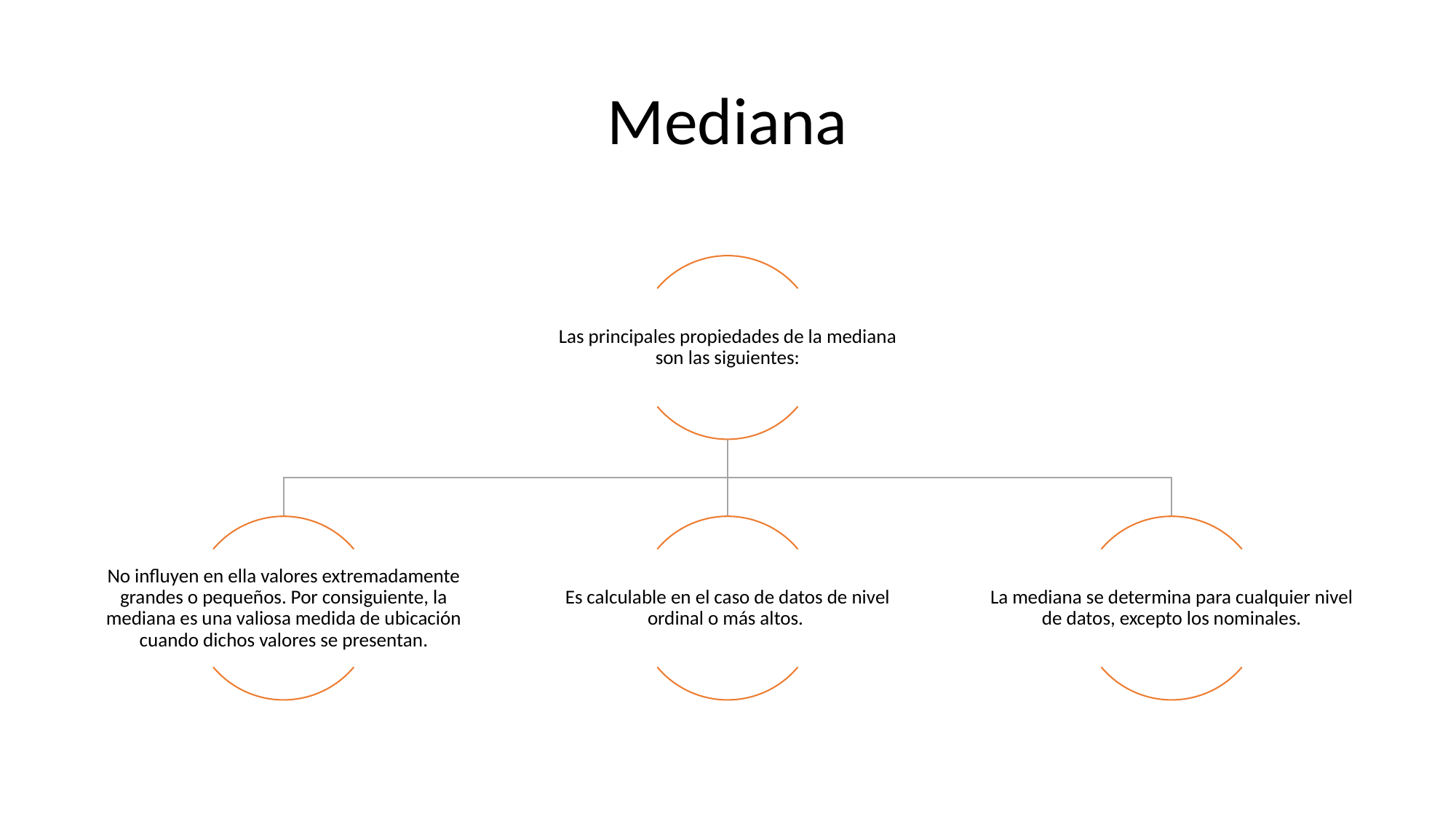

# Mediana
Las principales propiedades de la mediana son las siguientes:
No influyen en ella valores extremadamente grandes o pequeños. Por consiguiente, la mediana es una valiosa medida de ubicación cuando dichos valores se presentan.
Es calculable en el caso de datos de nivel ordinal o más altos.
La mediana se determina para cualquier nivel de datos, excepto los nominales.